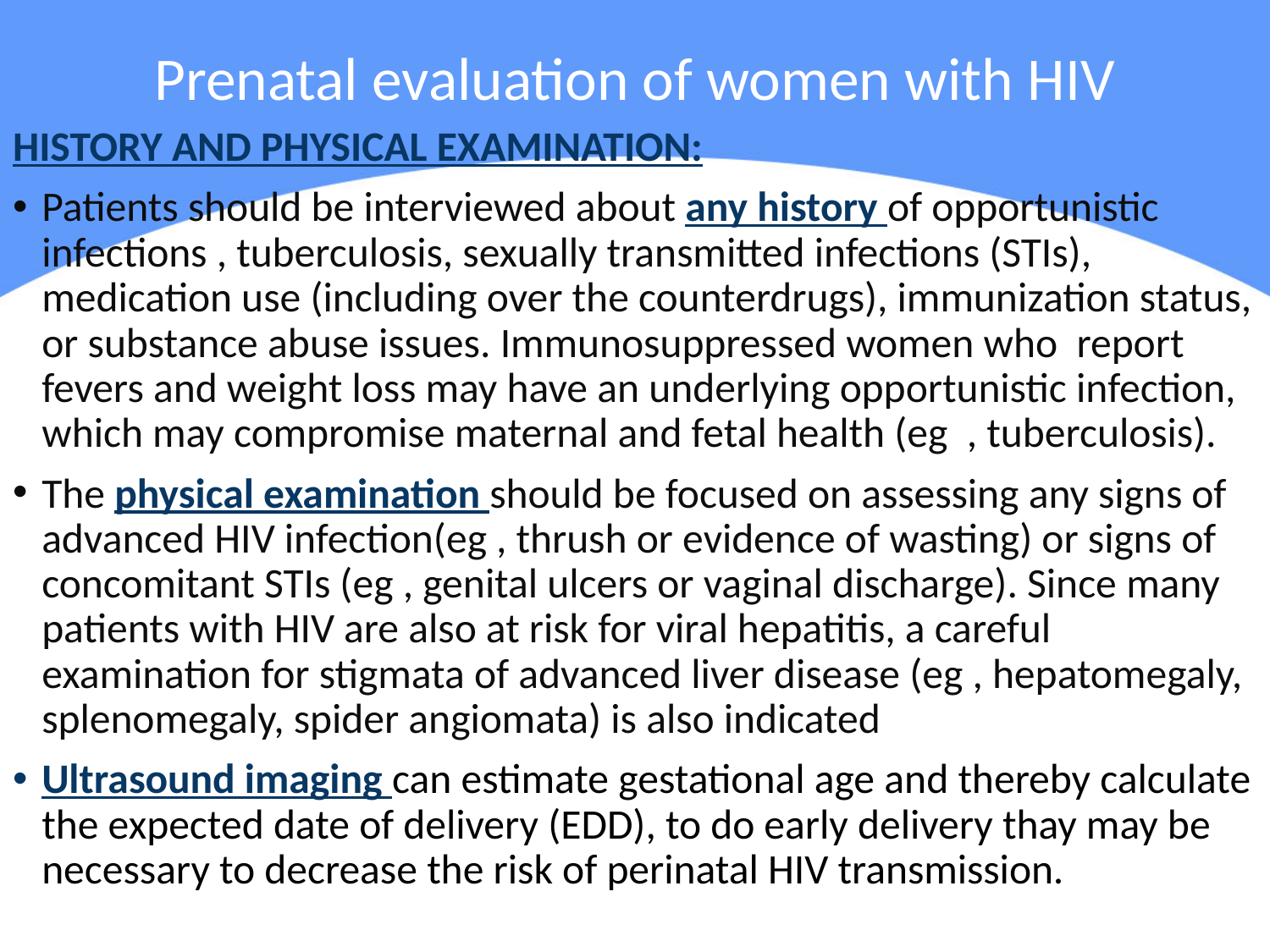

# Prenatal evaluation of women with HIV
HISTORY AND PHYSICAL EXAMINATION:
Patients should be interviewed about any history of opportunistic infections , tuberculosis, sexually transmitted infections (STIs), medication use (including over the counterdrugs), immunization status, or substance abuse issues. Immunosuppressed women who  report fevers and weight loss may have an underlying opportunistic infection, which may compromise maternal and fetal health (eg  , tuberculosis).
The physical examination should be focused on assessing any signs of advanced HIV infection(eg , thrush or evidence of wasting) or signs of concomitant STIs (eg , genital ulcers or vaginal discharge). Since many patients with HIV are also at risk for viral hepatitis, a careful examination for stigmata of advanced liver disease (eg , hepatomegaly, splenomegaly, spider angiomata) is also indicated
Ultrasound imaging can estimate gestational age and thereby calculate the expected date of delivery (EDD), to do early delivery thay may be necessary to decrease the risk of perinatal HIV transmission.